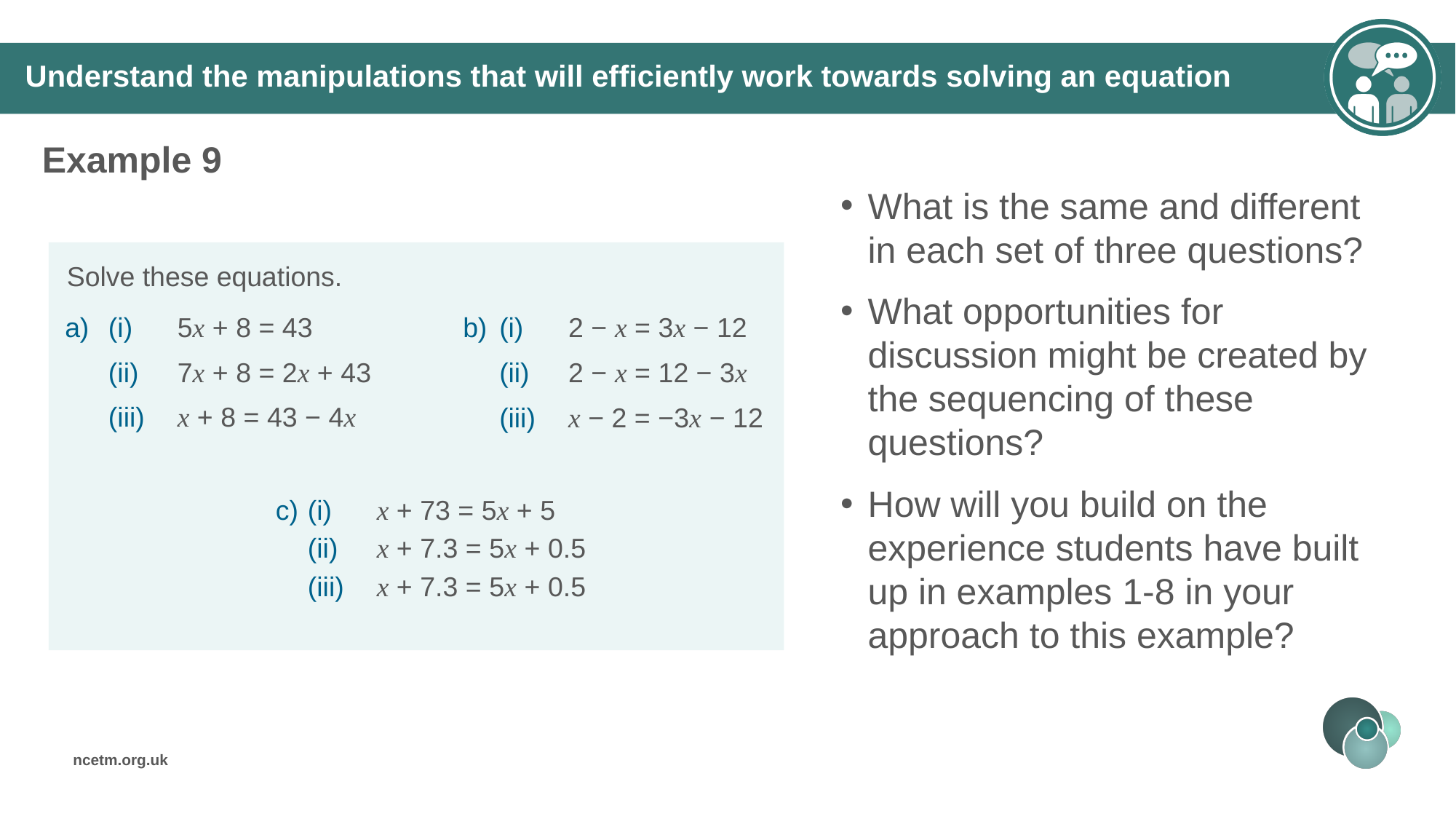

Understand the manipulations that will efficiently work towards solving an equation
Example 9
What is the same and different in each set of three questions?
What opportunities for discussion might be created by the sequencing of these questions?
How will you build on the experience students have built up in examples 1-8 in your approach to this example?

Solve these equations.

 2 − x = 3x − 12
 2 − x = 12 − 3x
 x − 2 = −3x − 12

 5x + 8 = 43
 7x + 8 = 2x + 43
 x + 8 = 43 − 4x

a)
b)
c)
 x + 73 = 5x + 5
 x + 7.3 = 5x + 0.5
 x + 7.3 = 5x + 0.5